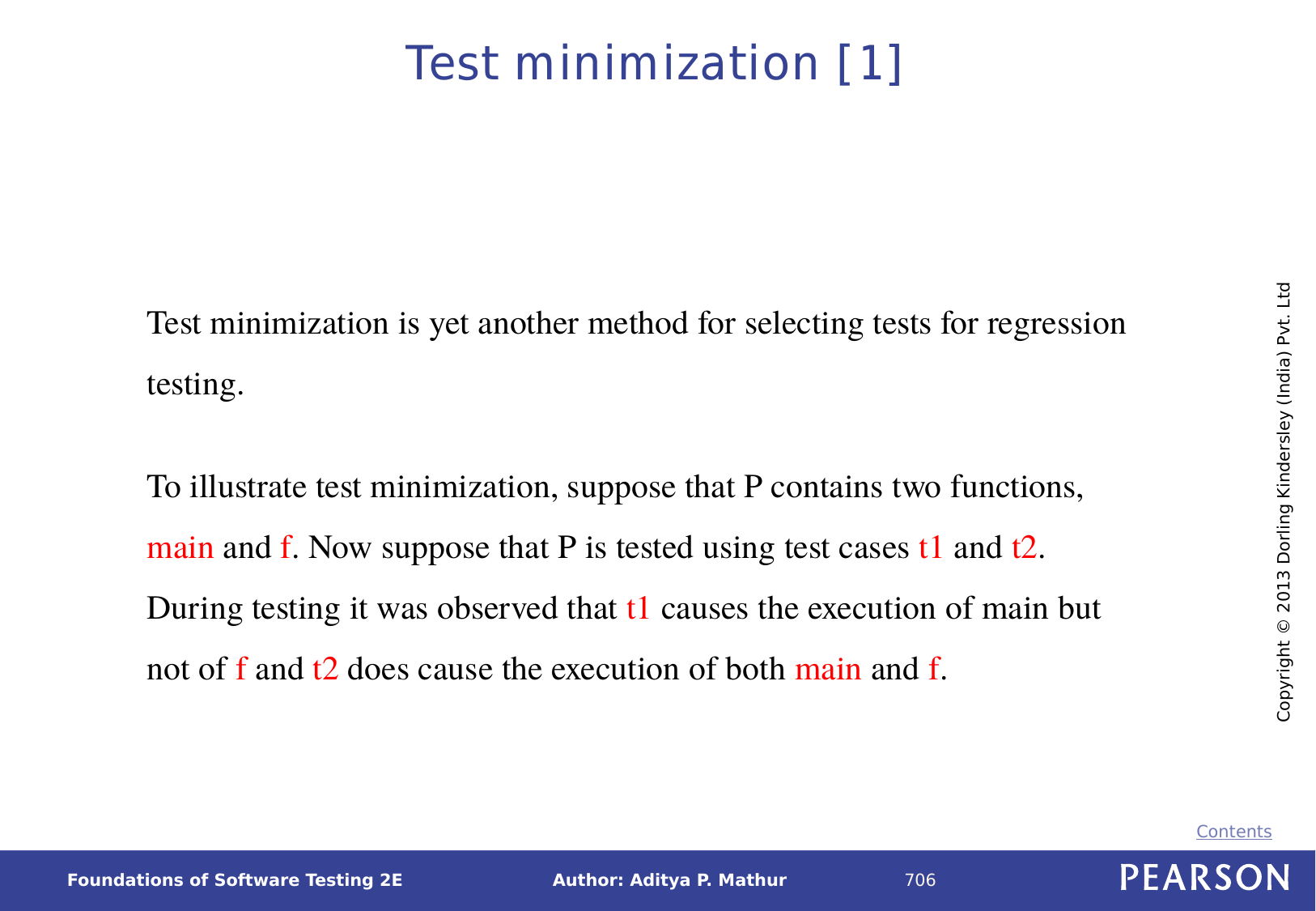

# Test minimization [1]
	Test minimization is yet another method for selecting tests for regression testing.
	To illustrate test minimization, suppose that P contains two functions, main and f. Now suppose that P is tested using test cases t1 and t2. During testing it was observed that t1 causes the execution of main but not of f and t2 does cause the execution of both main and f.